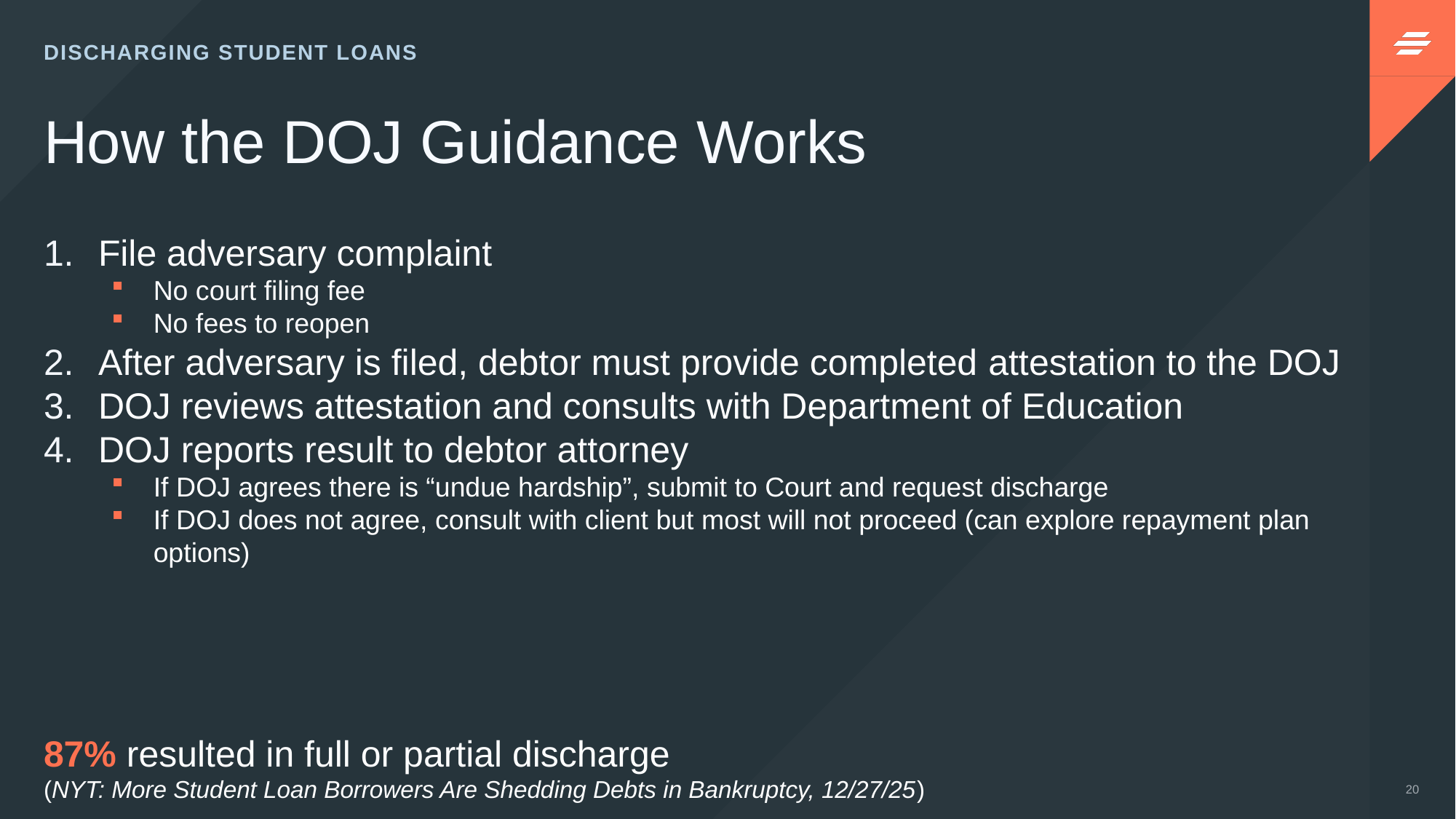

DISCHARGING STUDENT LOANS
# How the DOJ Guidance Works
File adversary complaint
No court filing fee
No fees to reopen
After adversary is filed, debtor must provide completed attestation to the DOJ
DOJ reviews attestation and consults with Department of Education
DOJ reports result to debtor attorney
If DOJ agrees there is “undue hardship”, submit to Court and request discharge
If DOJ does not agree, consult with client but most will not proceed (can explore repayment plan options)

87% resulted in full or partial discharge
(NYT: More Student Loan Borrowers Are Shedding Debts in Bankruptcy, 12/27/25)

20